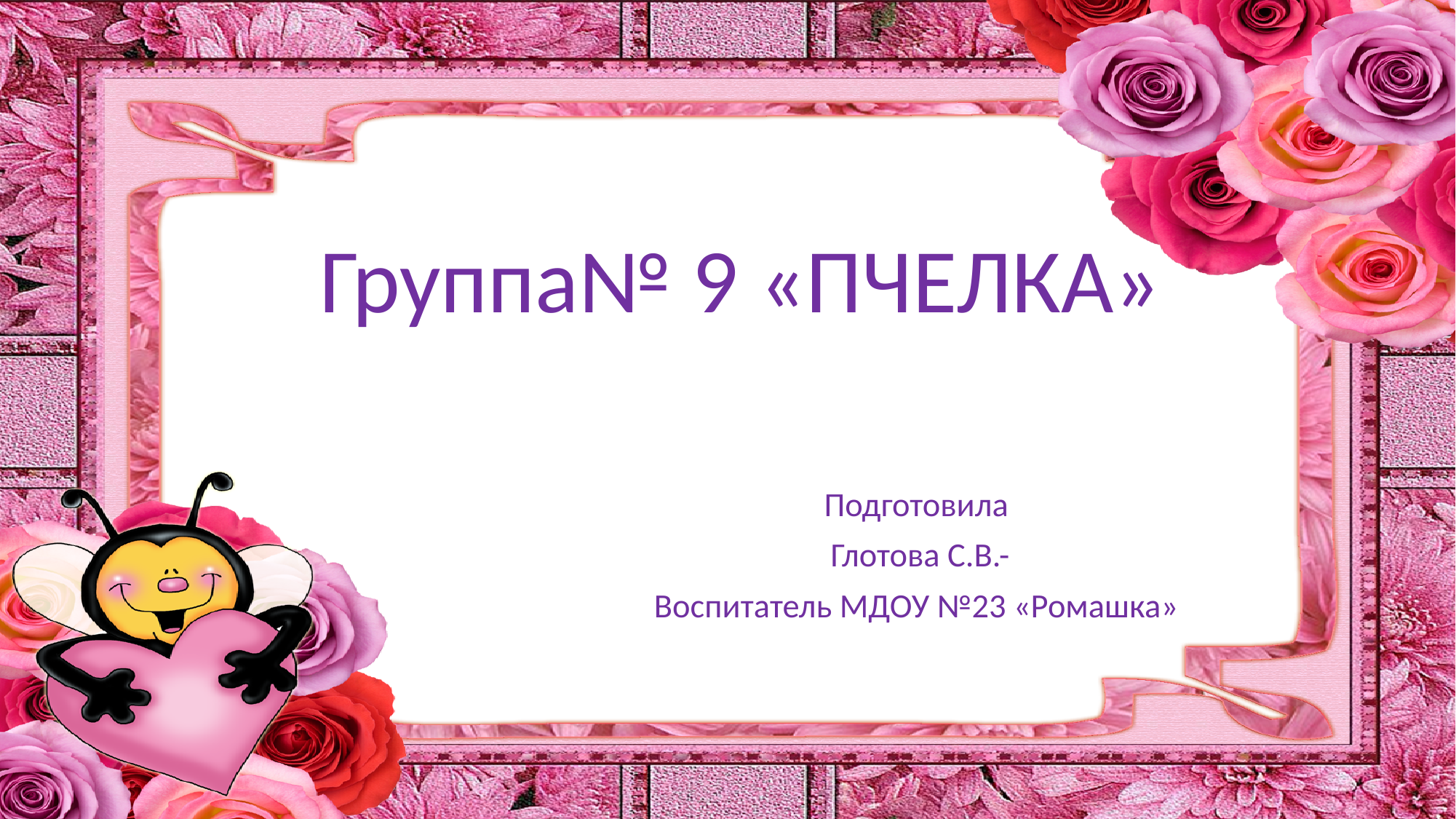

# Группа№ 9 «ПЧЕЛКА»
Подготовила
 Глотова С.В.-
Воспитатель МДОУ №23 «Ромашка»